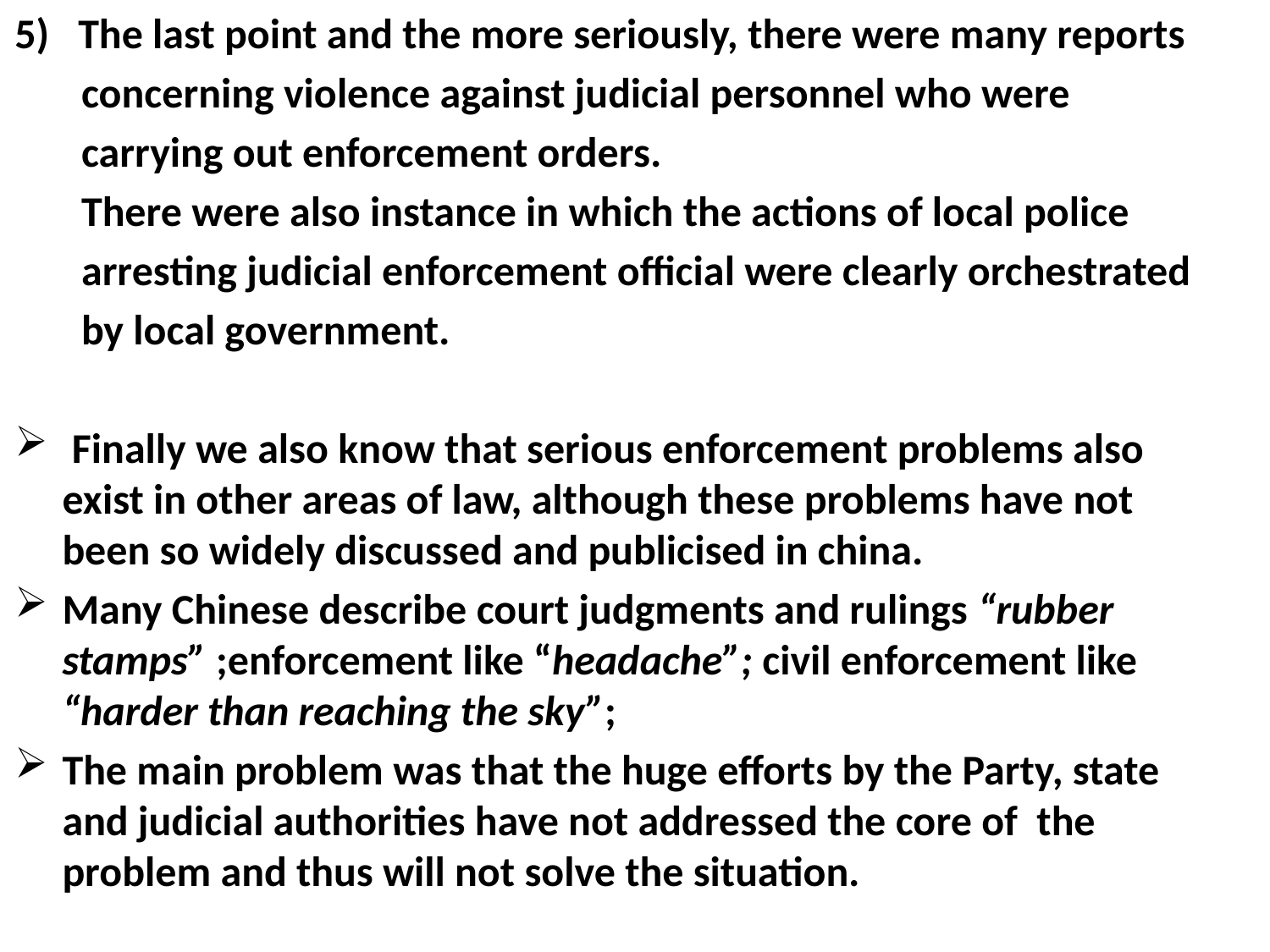

The last point and the more seriously, there were many reports
       concerning violence against judicial personnel who were
       carrying out enforcement orders.
       There were also instance in which the actions of local police
       arresting judicial enforcement official were clearly orchestrated
       by local government.

 Finally we also know that serious enforcement problems also exist in other areas of law, although these problems have not been so widely discussed and publicised in china.
Many Chinese describe court judgments and rulings “rubber stamps” ;enforcement like “headache”; civil enforcement like “harder than reaching the sky”;
The main problem was that the huge efforts by the Party, state and judicial authorities have not addressed the core of  the problem and thus will not solve the situation.